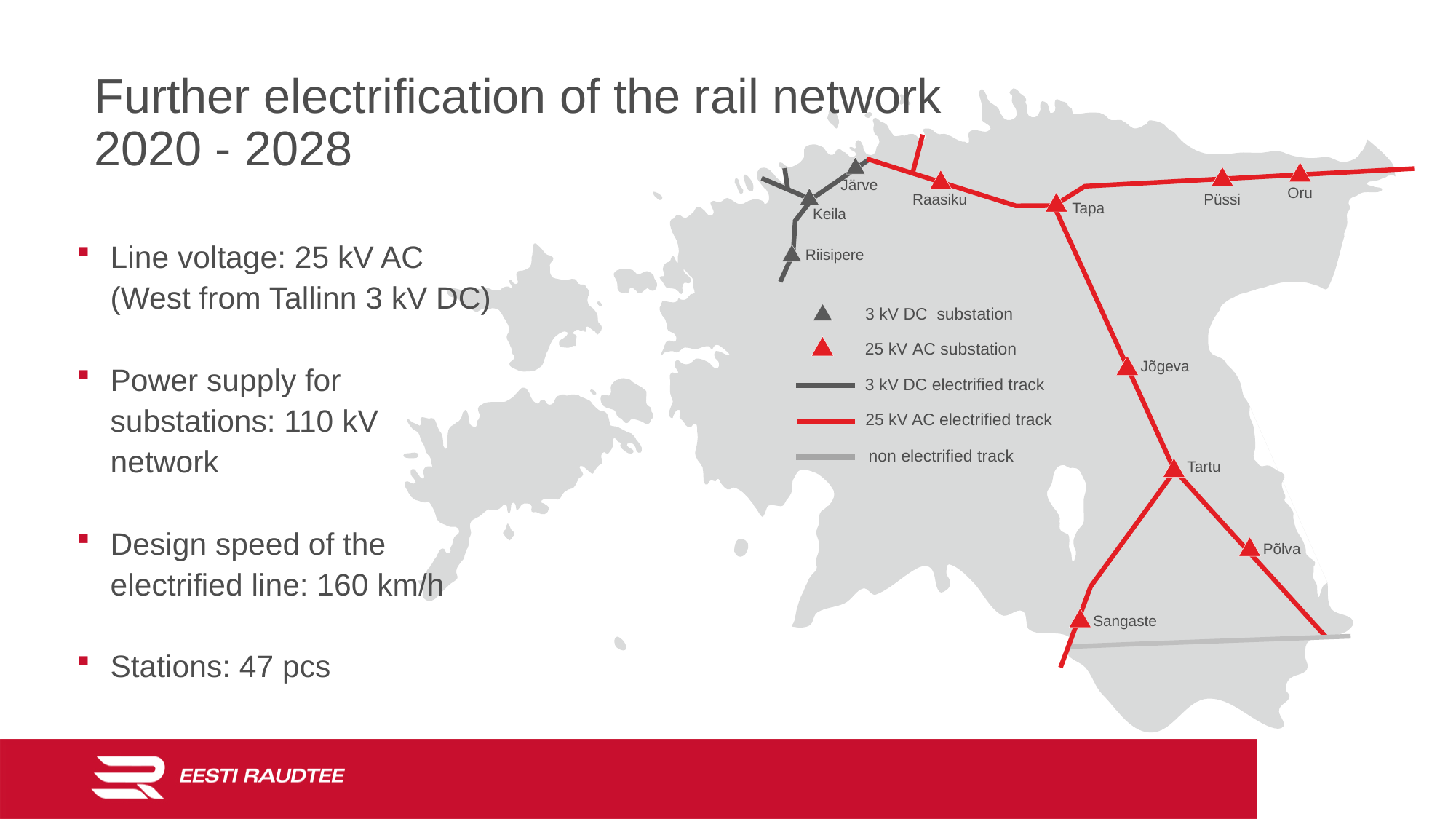

# Further electrification of the rail network 2020 - 2028

Järve

Oru

Raasiku
Püssi

Tapa

Keila

Line voltage: 25 kV AC (West from Tallinn 3 kV DC)

Power supply for substations: 110 kV network

Design speed of the electrified line: 160 km/h

Stations: 47 pcs
Riisipere

3 kV DC  substation

25 kV AC substation

Jõgeva

3 kV DC electrified track

25 kV AC electrified track

non electrified track
Tartu

Põlva

Sangaste